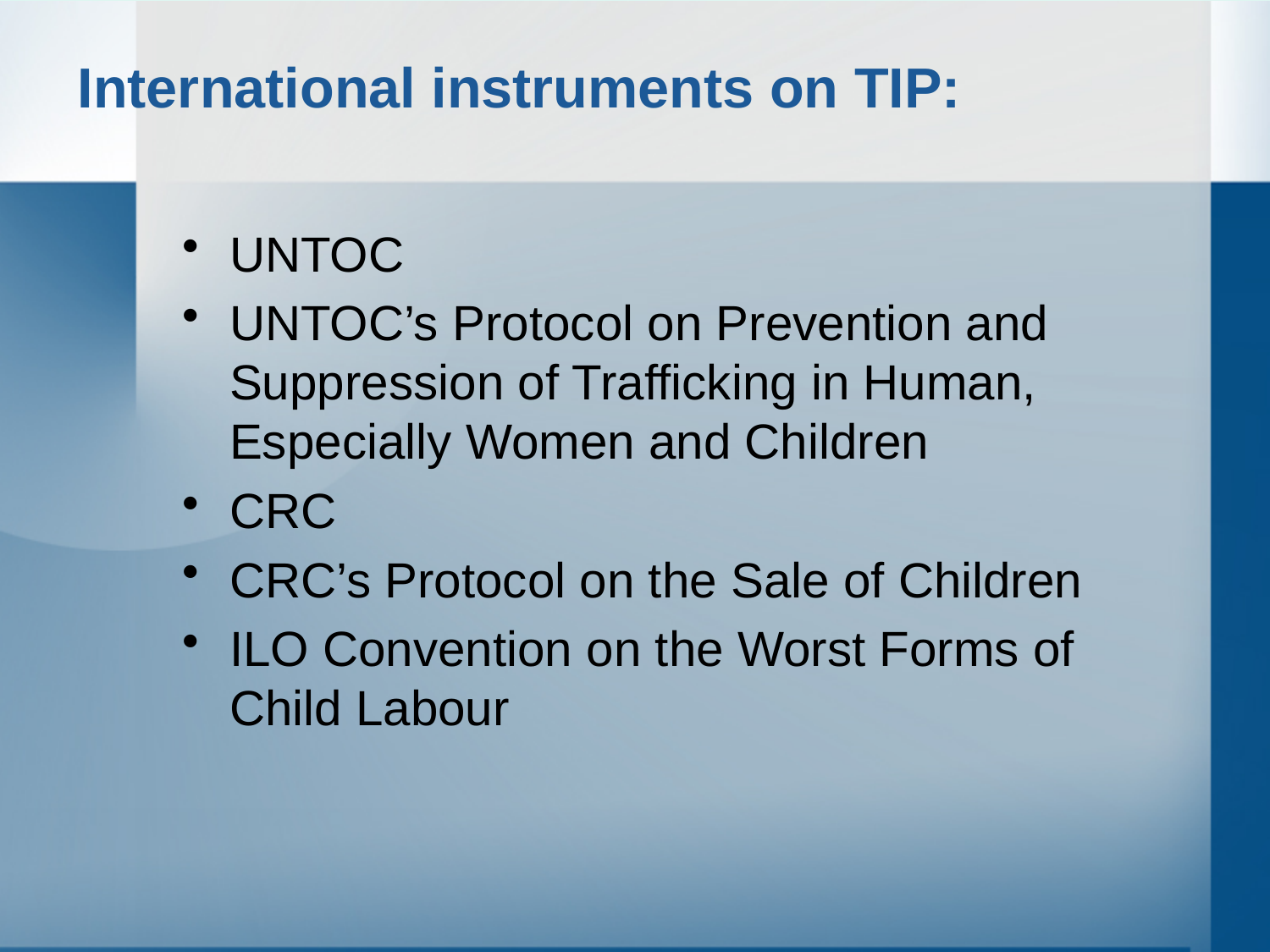

# International instruments on TIP:
UNTOC
UNTOC’s Protocol on Prevention and Suppression of Trafficking in Human, Especially Women and Children
CRC
CRC’s Protocol on the Sale of Children
ILO Convention on the Worst Forms of Child Labour